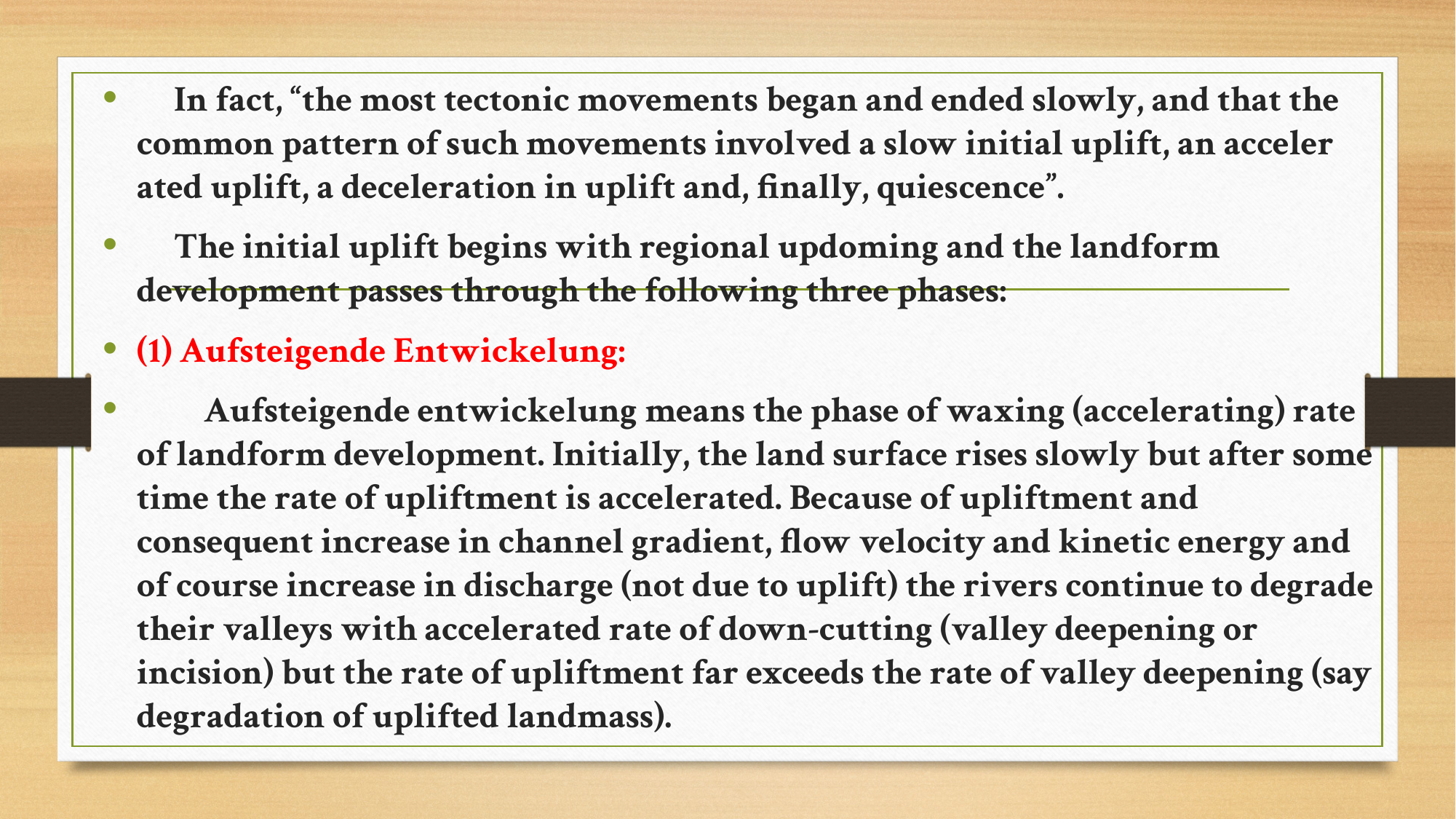

In fact, “the most tectonic movements began and ended slowly, and that the common pattern of such movements involved a slow initial uplift, an acceler­ated uplift, a deceleration in uplift and, finally, quies­cence”.
     The initial uplift begins with regional updoming and the landform development passes through the following three phases:
(1) Aufsteigende Entwickelung:
         Aufsteigende entwickelung means the phase of waxing (accelerating) rate of landform develop­ment. Initially, the land surface rises slowly but after some time the rate of upliftment is accelerated. Be­cause of upliftment and consequent increase in chan­nel gradient, flow velocity and kinetic energy and of course increase in discharge (not due to uplift) the rivers continue to degrade their valleys with acceler­ated rate of down-cutting (valley deepening or incision) but the rate of upliftment far exceeds the rate of valley deepening (say degradation of uplifted landmass).